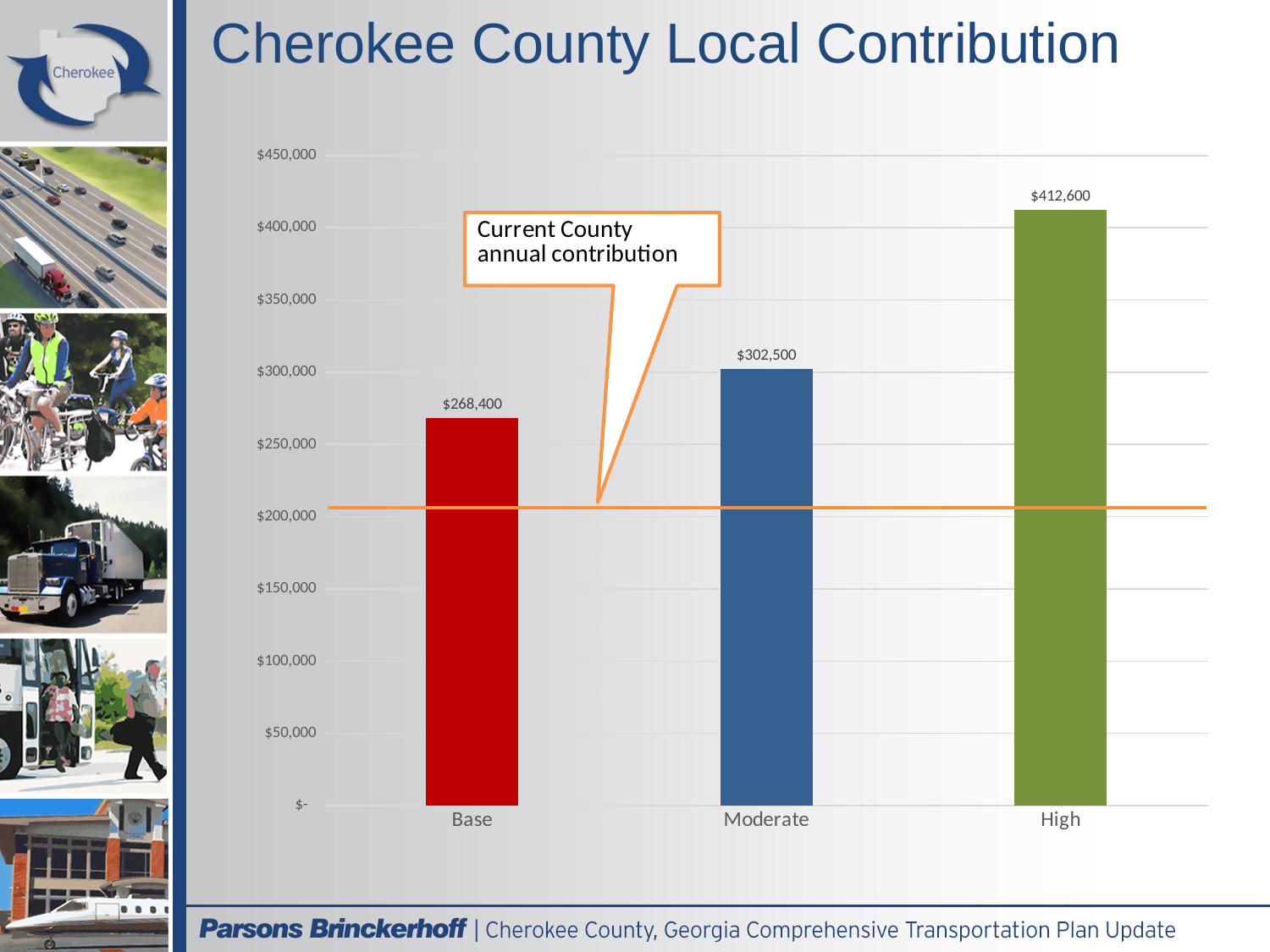

# Cherokee County Local Contribution

### Chart

| Category |  |
|---|---|
| Base | 268400.0 |
| Moderate | 302500.0 |
| High | 412600.0 |